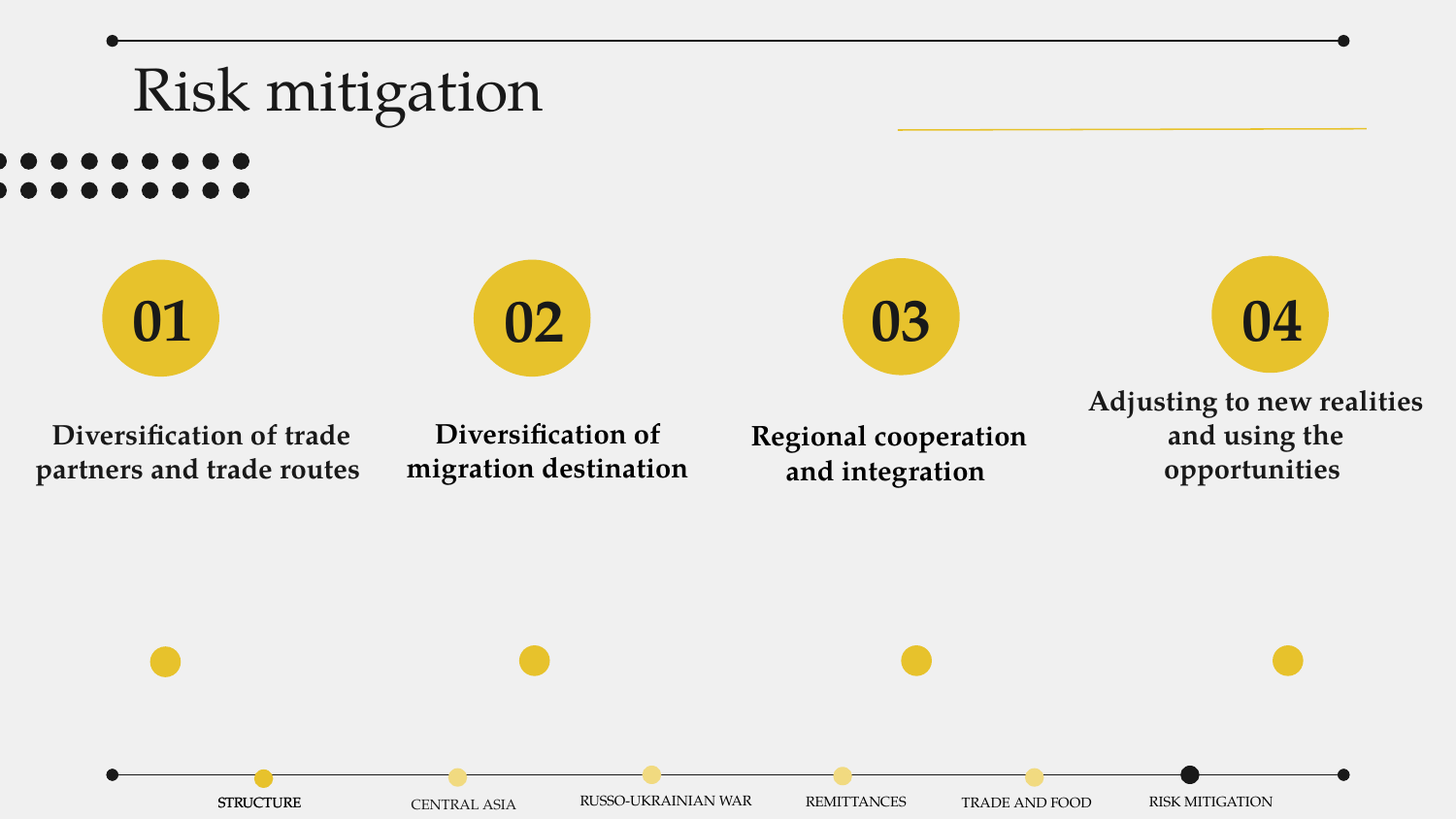

# Risk mitigation

04
01
03
02
Diversification of migration destination
Diversification of trade partners and trade routes
Adjusting to new realities and using the opportunities
Regional cooperation and integration

RUSSO-UKRAINIAN WAR
RISK MITIGATION
REMITTANCES
STRUCTURE
STRUCTURE
TRADE AND FOOD
CENTRAL ASIA